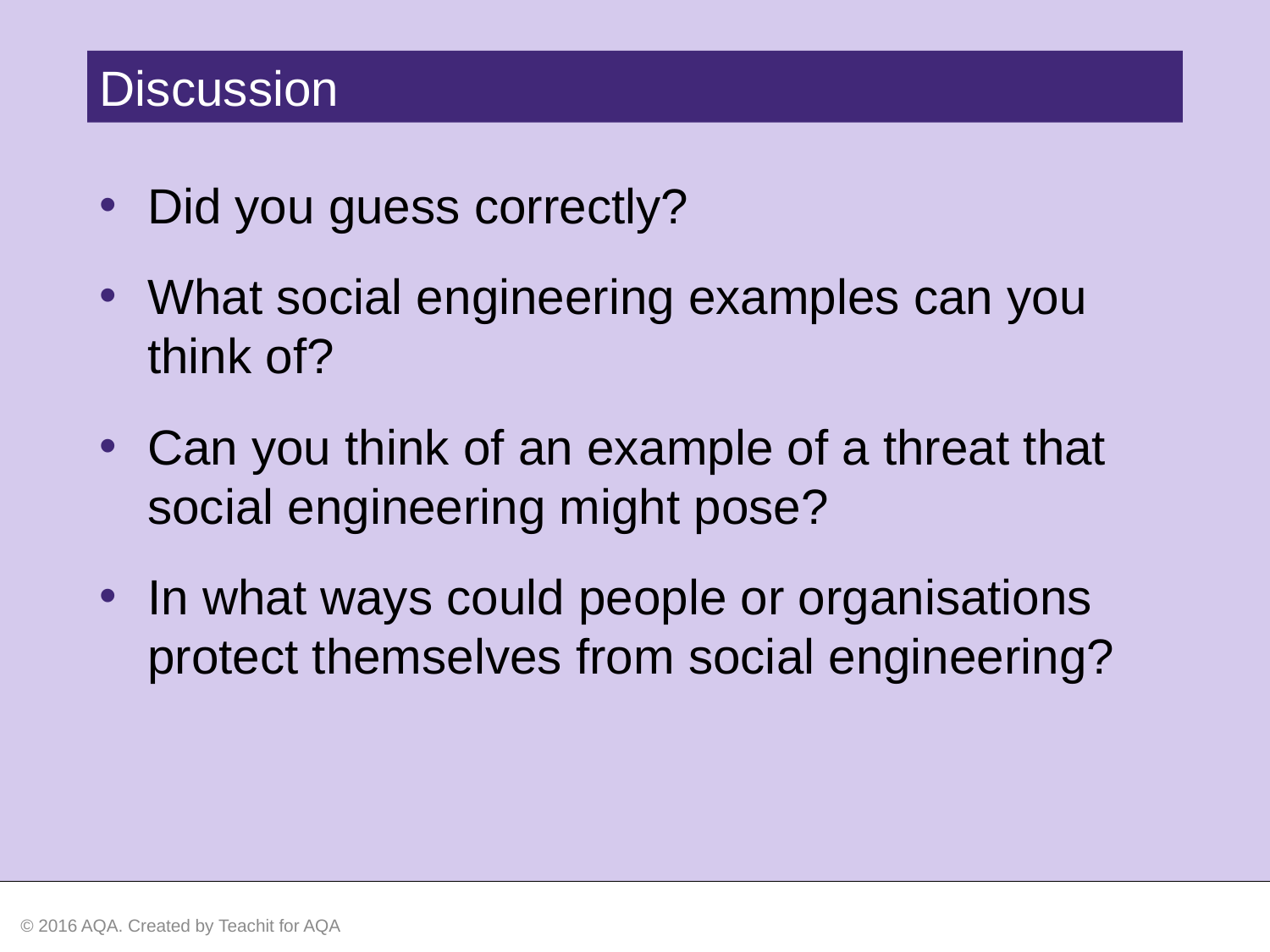

Discussion
Did you guess correctly?
What social engineering examples can you think of?
Can you think of an example of a threat that social engineering might pose?
In what ways could people or organisations protect themselves from social engineering?